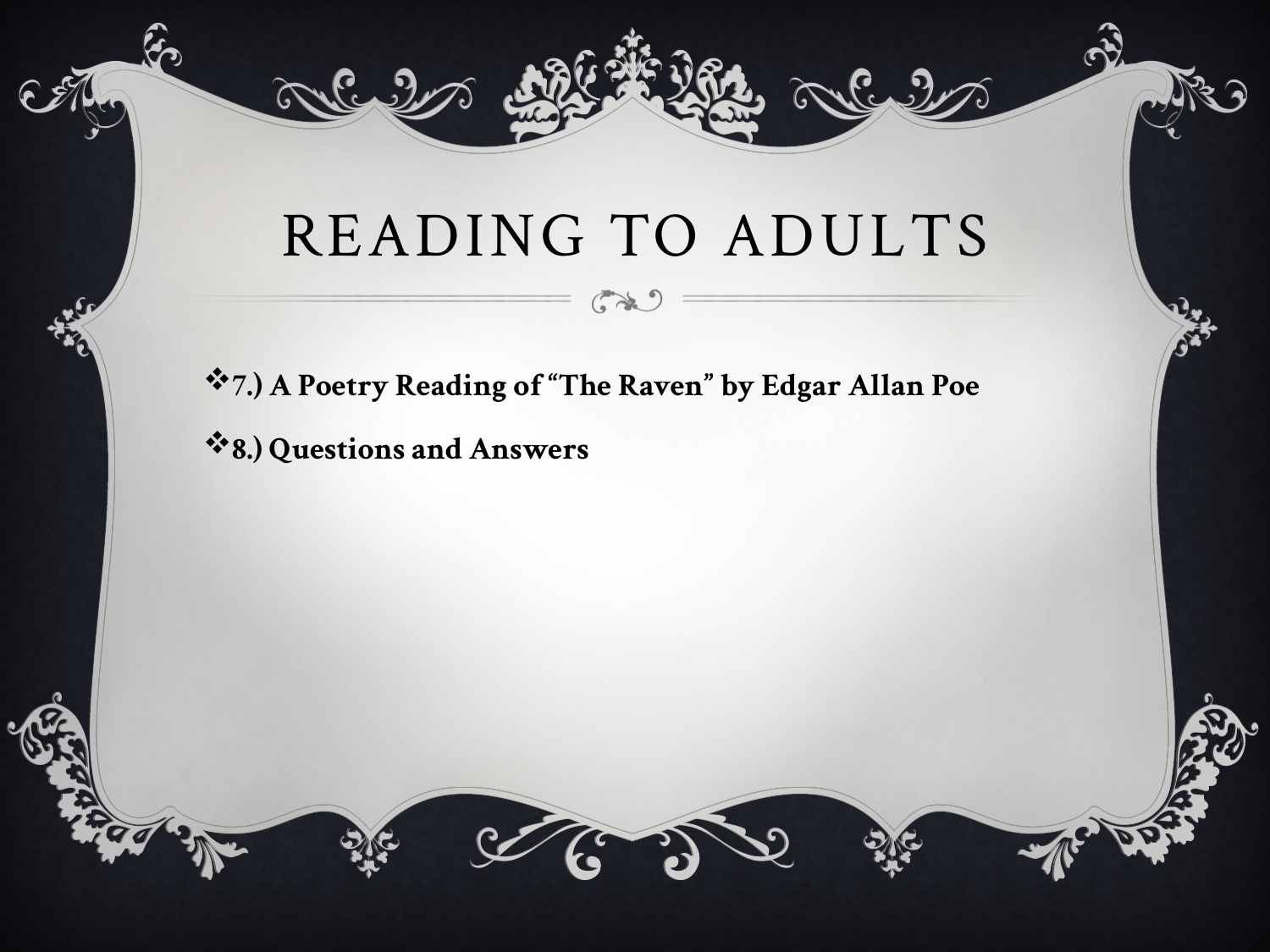

# Reading to Adults
7.) A Poetry Reading of “The Raven” by Edgar Allan Poe
8.) Questions and Answers